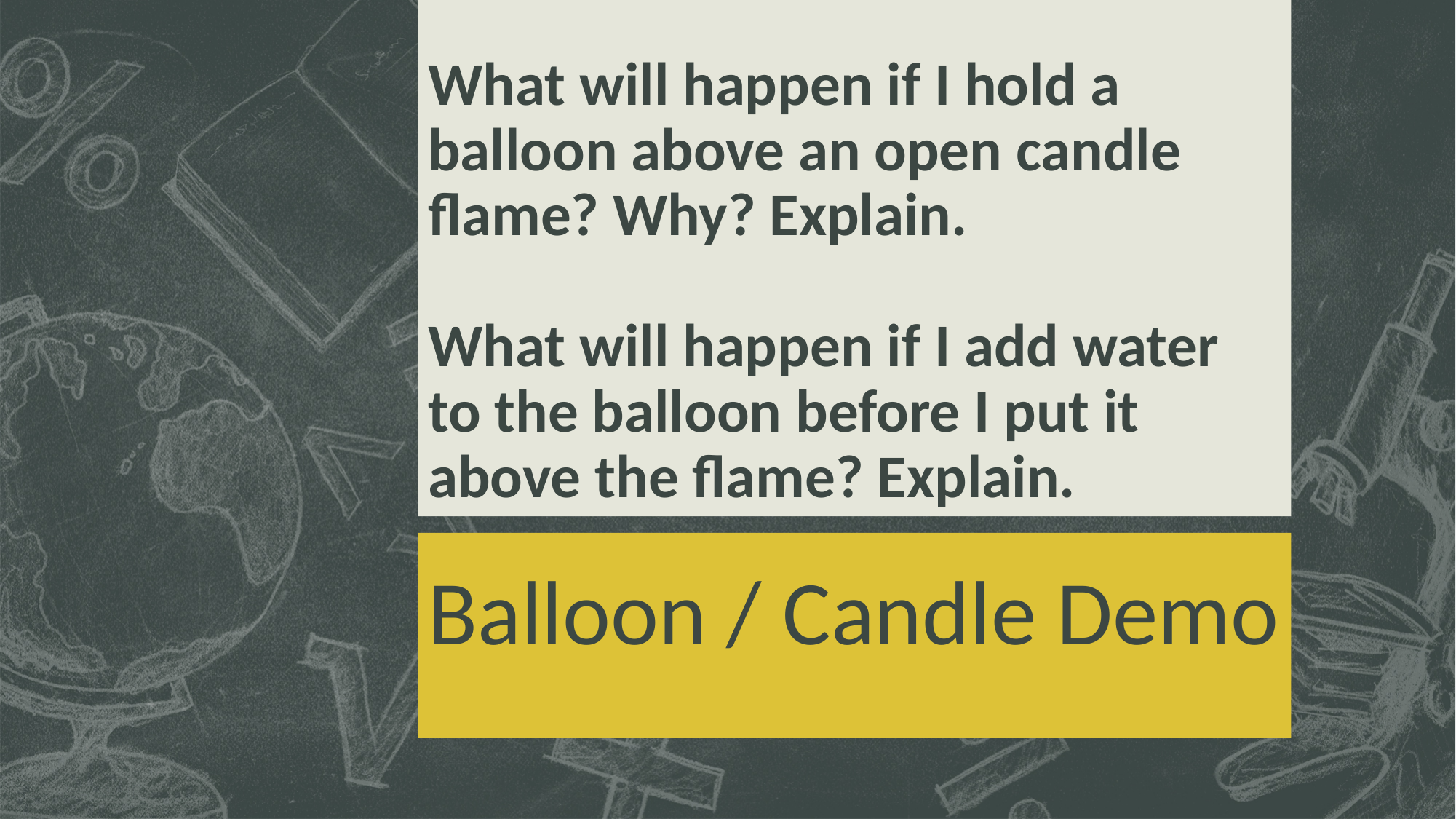

# What will happen if I hold a balloon above an open candle flame? Why? Explain. What will happen if I add water to the balloon before I put it above the flame? Explain.
Balloon / Candle Demo